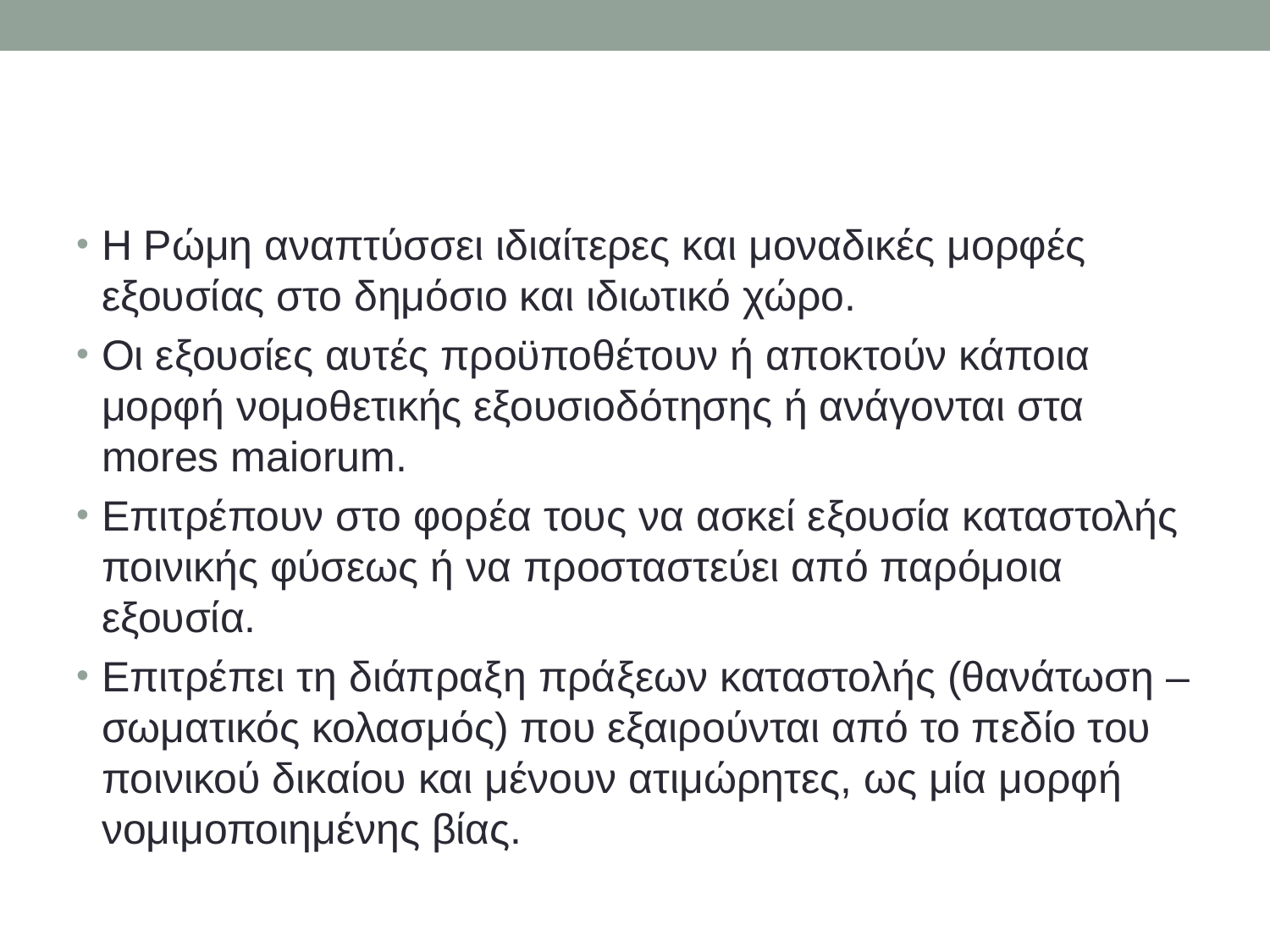

#
Η Ρώμη αναπτύσσει ιδιαίτερες και μοναδικές μορφές εξουσίας στο δημόσιο και ιδιωτικό χώρο.
Οι εξουσίες αυτές προϋποθέτουν ή αποκτούν κάποια μορφή νομοθετικής εξουσιοδότησης ή ανάγονται στα mores maiorum.
Επιτρέπουν στο φορέα τους να ασκεί εξουσία καταστολής ποινικής φύσεως ή να προσταστεύει από παρόμοια εξουσία.
Επιτρέπει τη διάπραξη πράξεων καταστολής (θανάτωση – σωματικός κολασμός) που εξαιρούνται από το πεδίο του ποινικού δικαίου και μένουν ατιμώρητες, ως μία μορφή νομιμοποιημένης βίας.